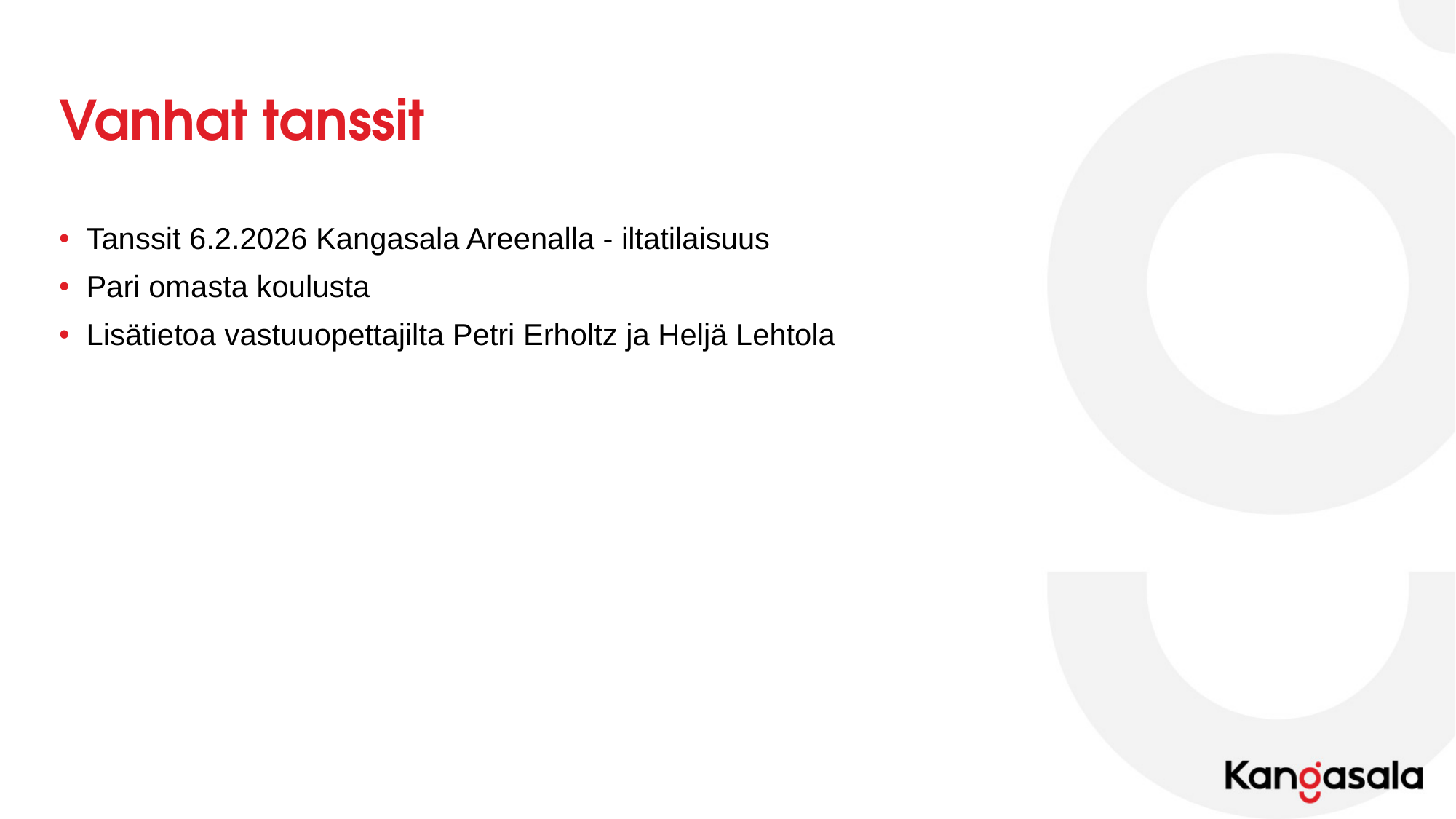

# Vanhat tanssit
Tanssit 6.2.2026 Kangasala Areenalla - iltatilaisuus
Pari omasta koulusta
Lisätietoa vastuuopettajilta Petri Erholtz ja Heljä Lehtola